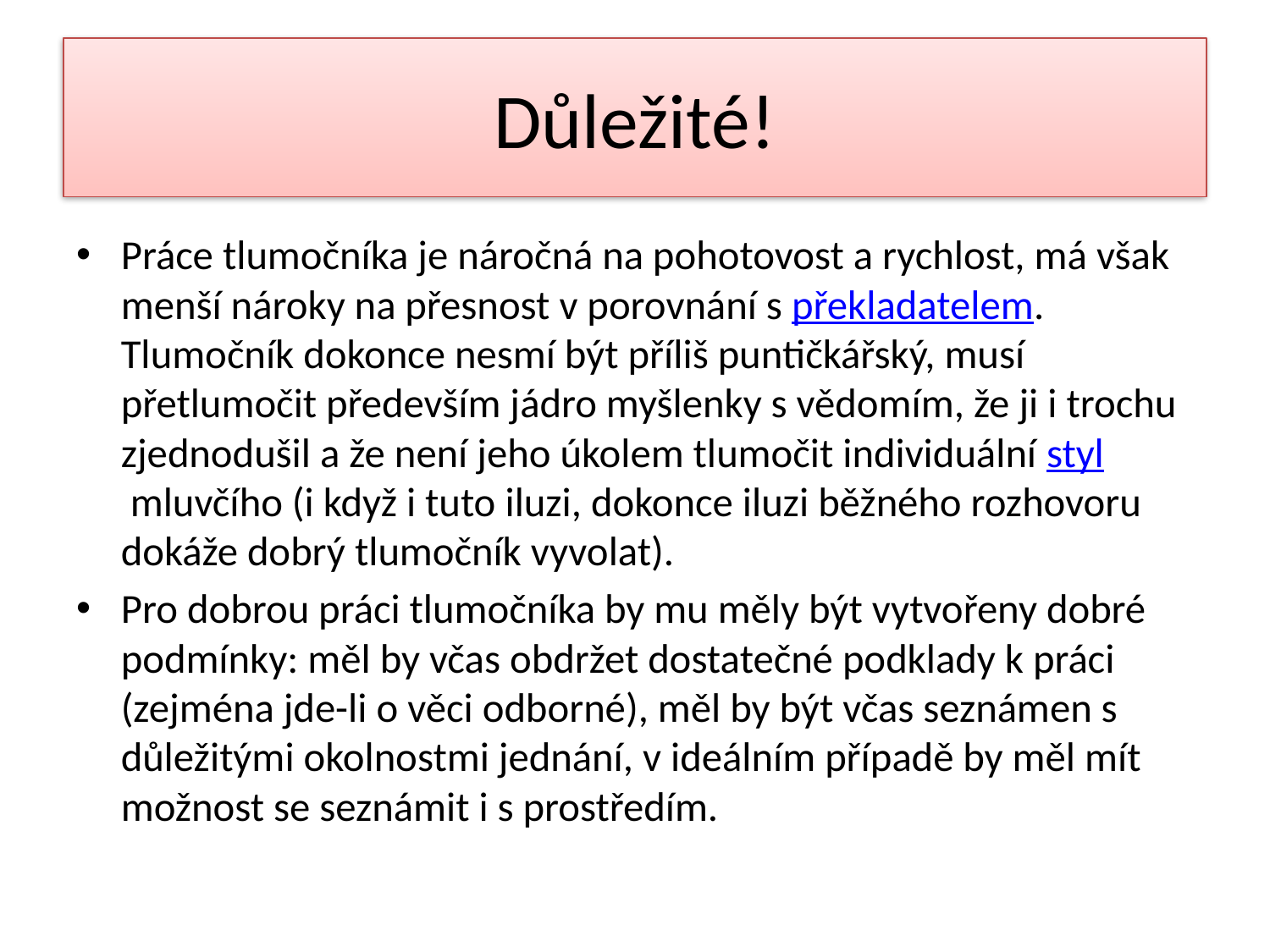

# Důležité!
Práce tlumočníka je náročná na pohotovost a rychlost, má však menší nároky na přesnost v porovnání s překladatelem. Tlumočník dokonce nesmí být příliš puntičkářský, musí přetlumočit především jádro myšlenky s vědomím, že ji i trochu zjednodušil a že není jeho úkolem tlumočit individuální styl mluvčího (i když i tuto iluzi, dokonce iluzi běžného rozhovoru dokáže dobrý tlumočník vyvolat).
Pro dobrou práci tlumočníka by mu měly být vytvořeny dobré podmínky: měl by včas obdržet dostatečné podklady k práci (zejména jde-li o věci odborné), měl by být včas seznámen s důležitými okolnostmi jednání, v ideálním případě by měl mít možnost se seznámit i s prostředím.